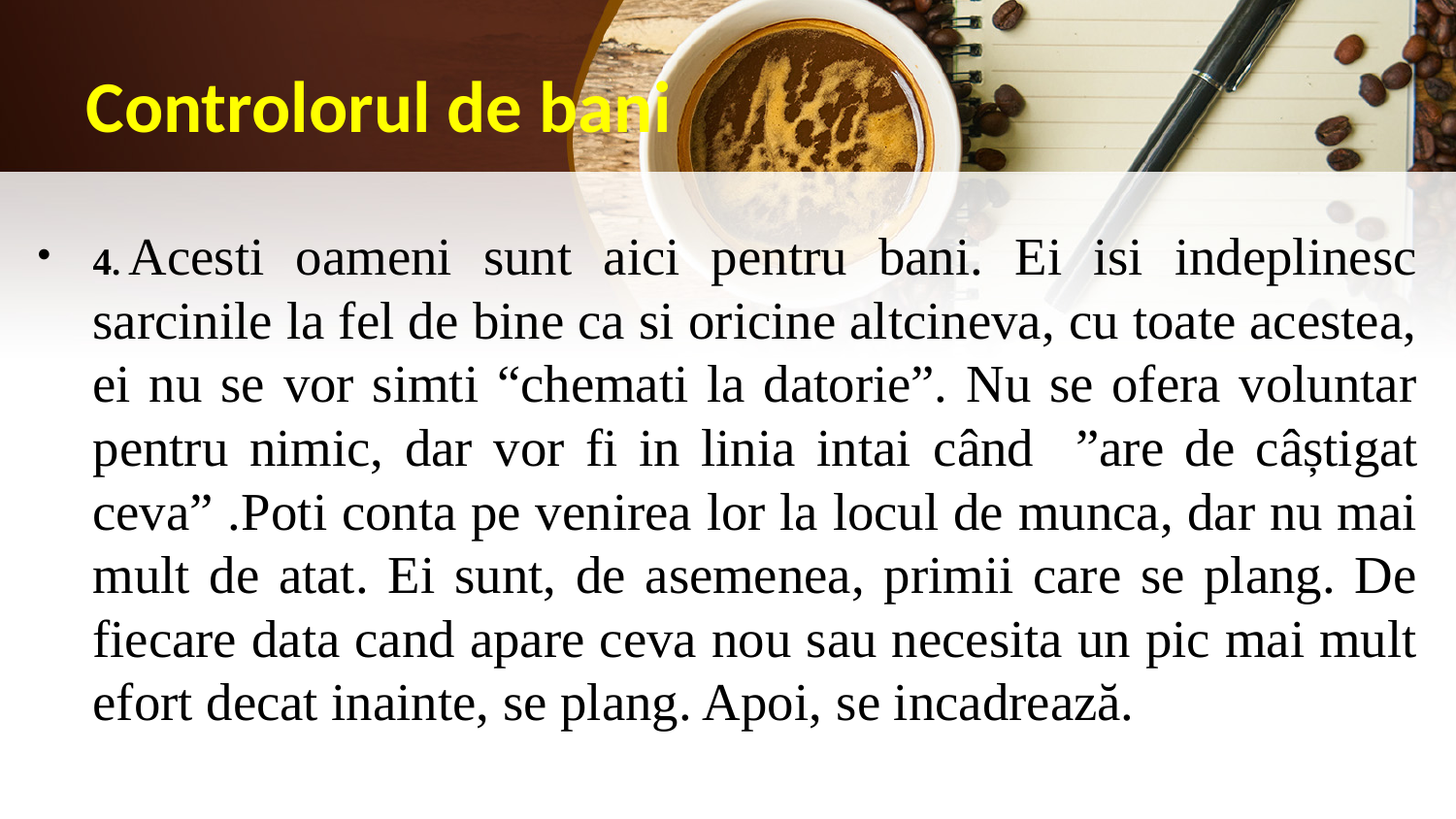

# Controlorul de bani
4. Acesti oameni sunt aici pentru bani. Ei isi indeplinesc sarcinile la fel de bine ca si oricine altcineva, cu toate acestea, ei nu se vor simti “chemati la datorie”. Nu se ofera voluntar pentru nimic, dar vor fi in linia intai când  ”are de câștigat ceva” .Poti conta pe venirea lor la locul de munca, dar nu mai mult de atat. Ei sunt, de asemenea, primii care se plang. De fiecare data cand apare ceva nou sau necesita un pic mai mult efort decat inainte, se plang. Apoi, se incadrează.